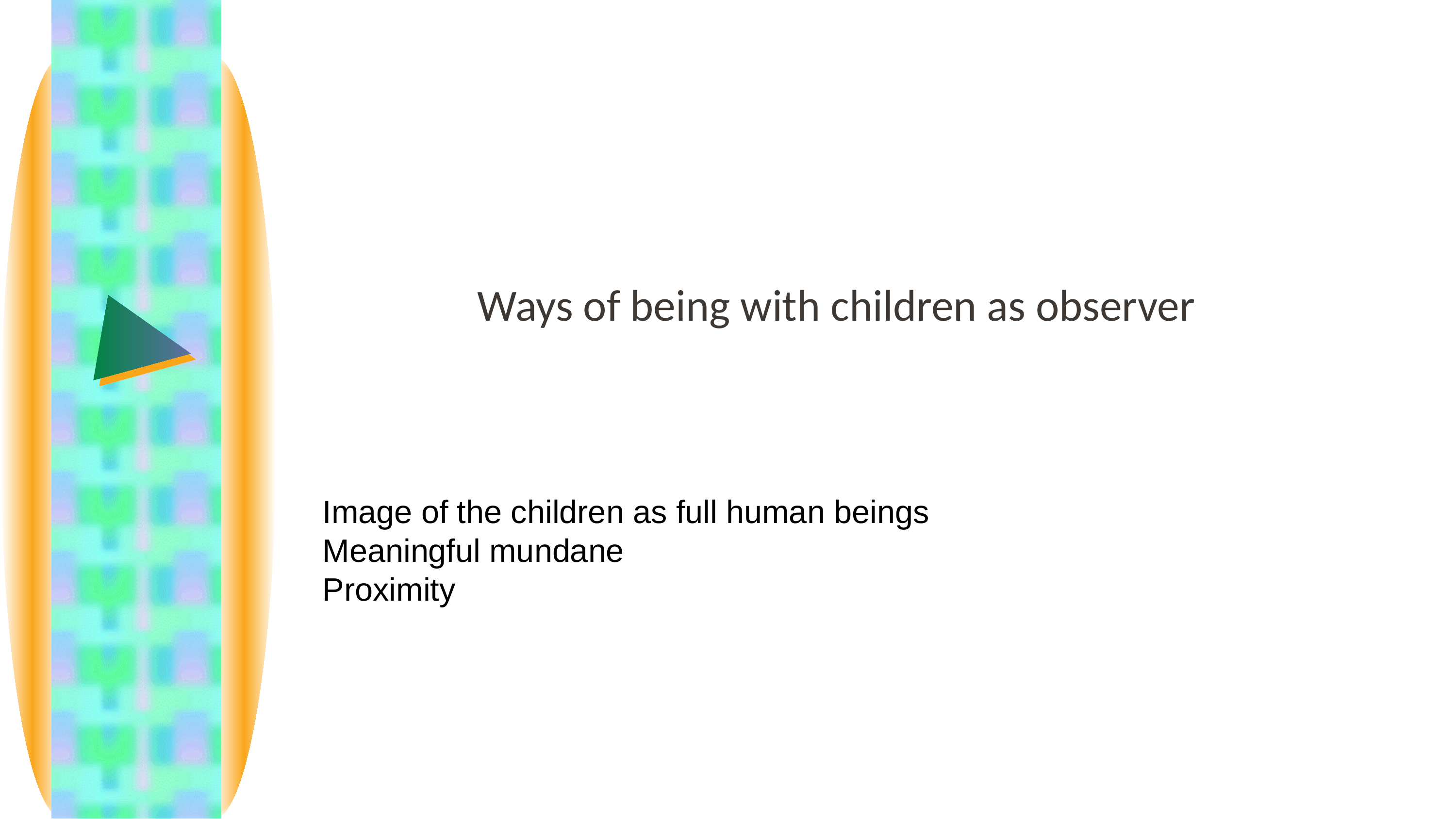

# Ways of being with children as observer
Image of the children as full human beings
Meaningful mundane
Proximity